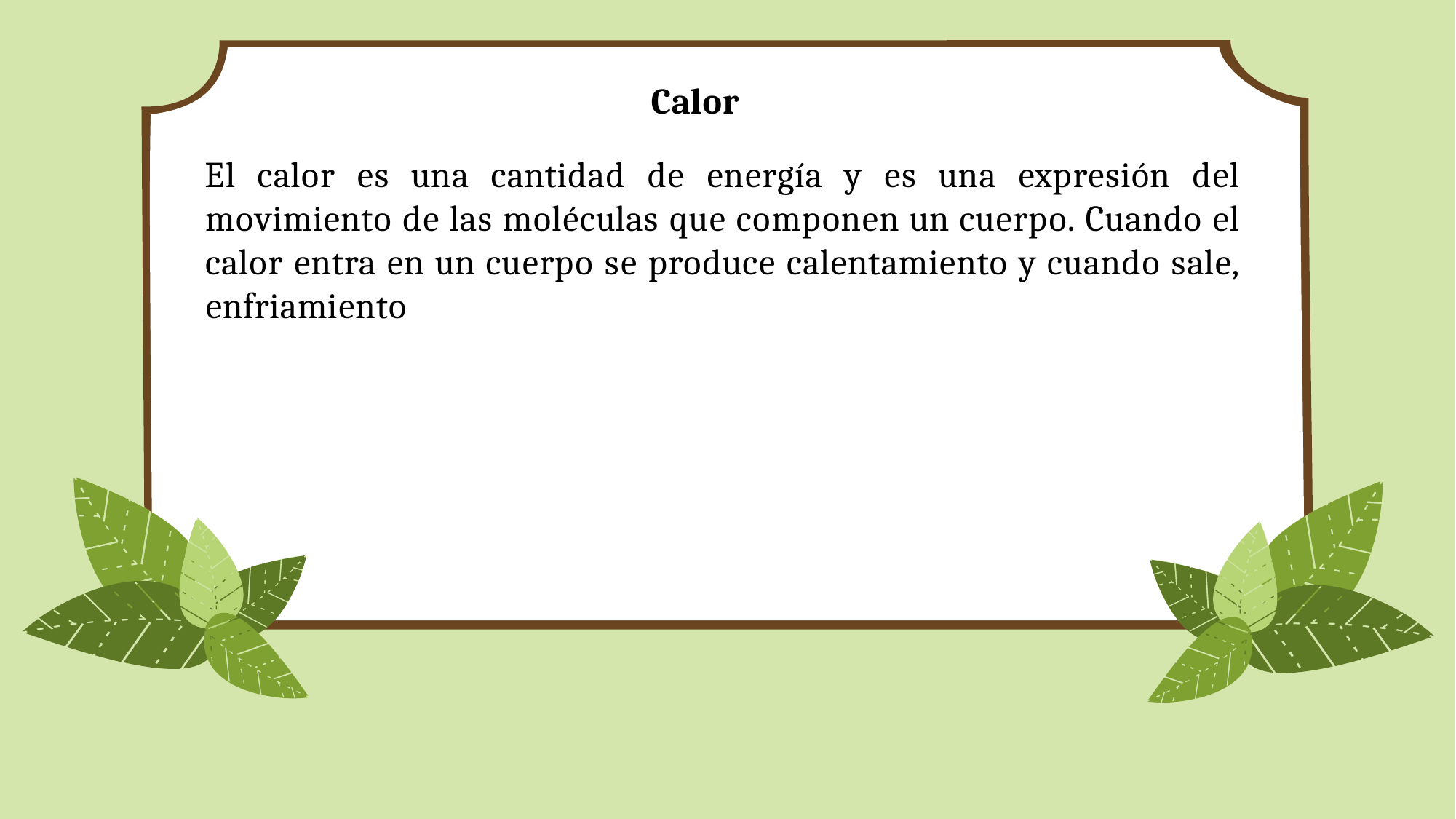

Calor
El calor es una cantidad de energía y es una expresión del movimiento de las moléculas que componen un cuerpo. Cuando el calor entra en un cuerpo se produce calentamiento y cuando sale, enfriamiento